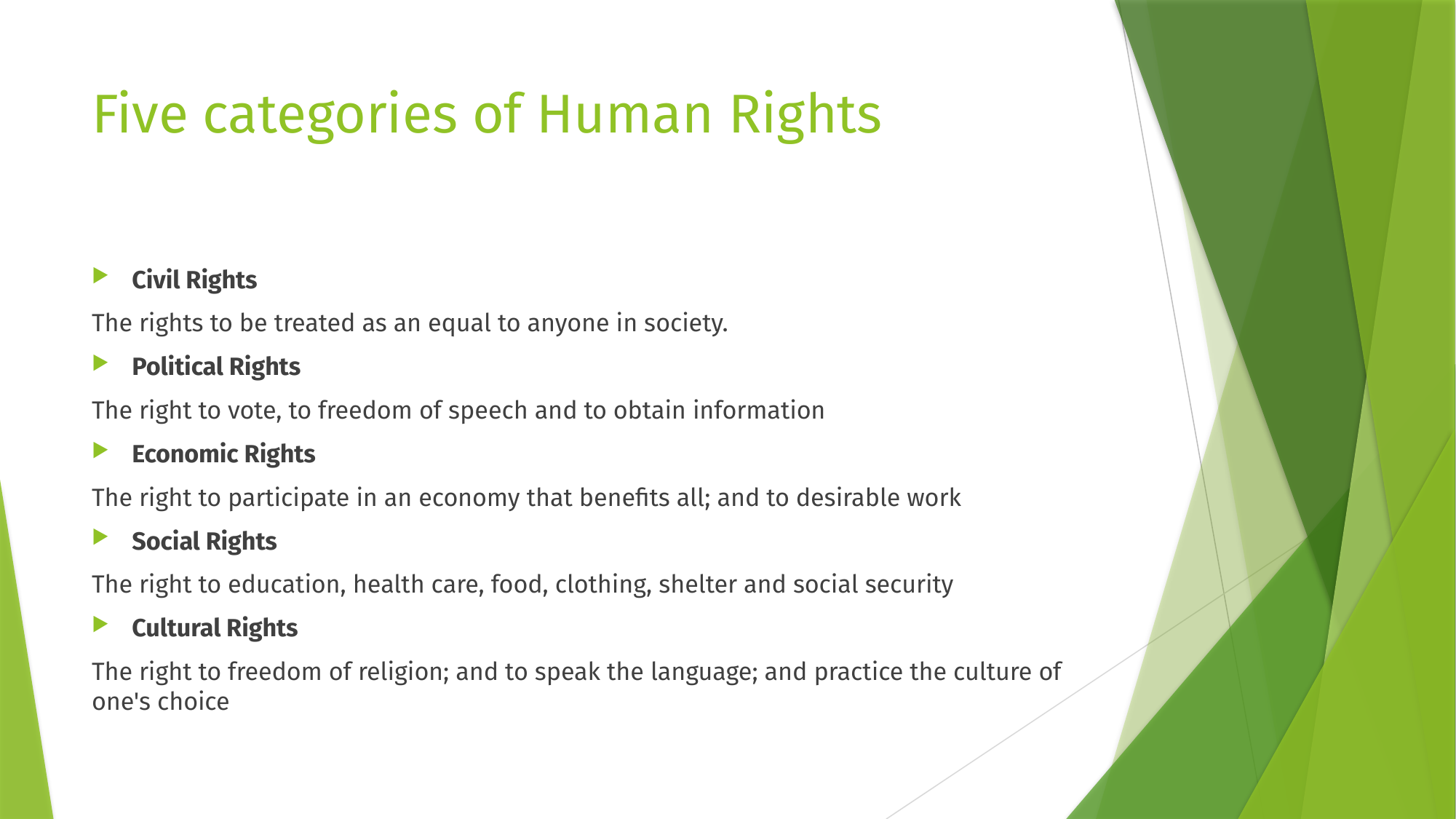

# Five categories of Human Rights
Civil Rights
The rights to be treated as an equal to anyone in society.
Political Rights
The right to vote, to freedom of speech and to obtain information
Economic Rights
The right to participate in an economy that benefits all; and to desirable work
Social Rights
The right to education, health care, food, clothing, shelter and social security
Cultural Rights
The right to freedom of religion; and to speak the language; and practice the culture of one's choice